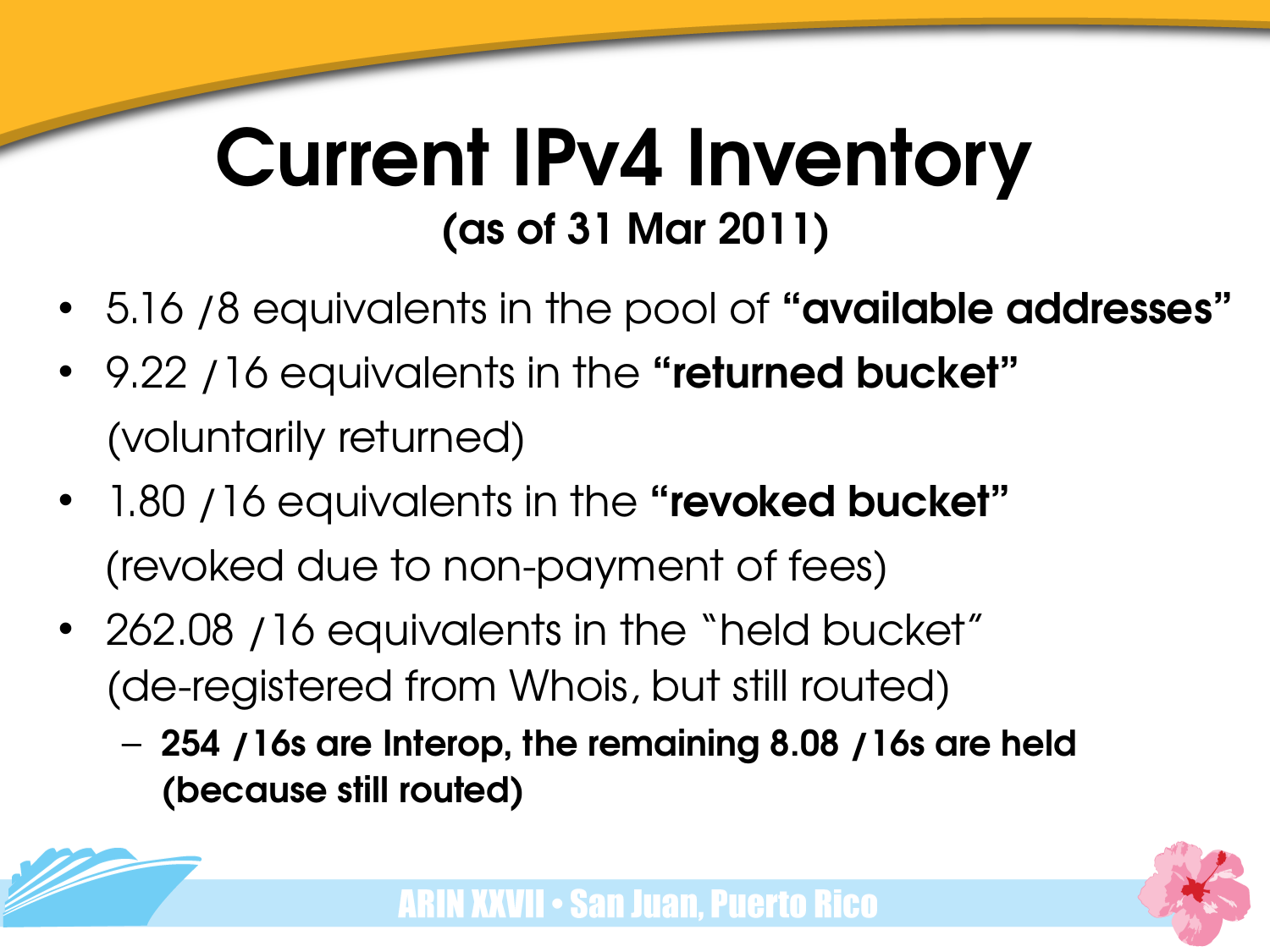

# Current IPv4 Inventory (as of 31 Mar 2011)
5.16 /8 equivalents in the pool of “available addresses”
9.22 /16 equivalents in the “returned bucket”
    (voluntarily returned)
1.80 /16 equivalents in the “revoked bucket”
    (revoked due to non-payment of fees)
262.08 /16 equivalents in the “held bucket”
(de-registered from Whois, but still routed)
254 /16s are Interop, the remaining 8.08 /16s are held
(because still routed)